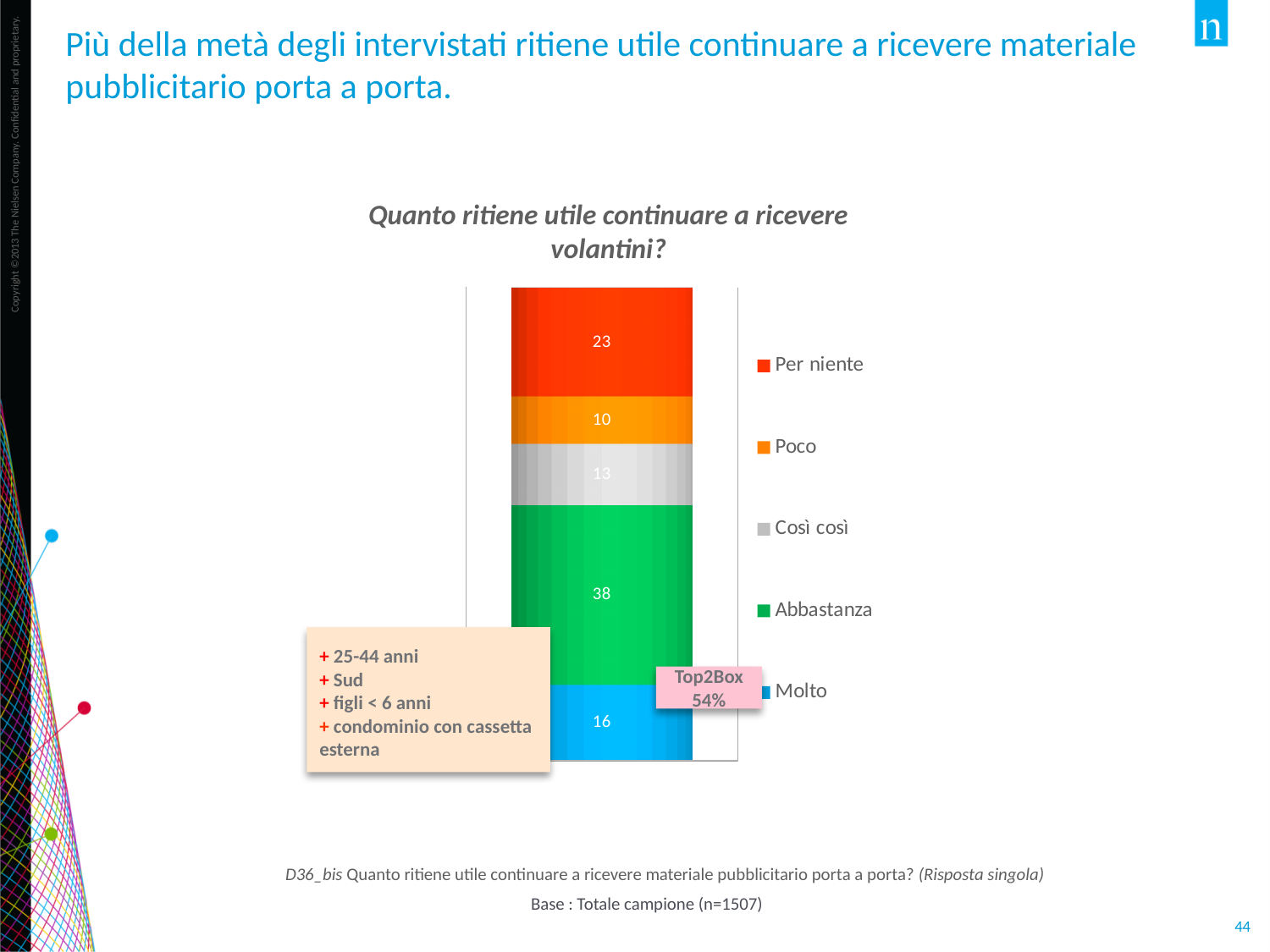

Più della metà degli intervistati ritiene utile continuare a ricevere materiale pubblicitario porta a porta.
Quanto ritiene utile continuare a ricevere volantini?

[unsupported chart]

+ 25-44 anni
+ Sud
+ figli < 6 anni
+ condominio con cassetta esterna
Top2Box 54%
D36_bis Quanto ritiene utile continuare a ricevere materiale pubblicitario porta a porta? (Risposta singola)
Base : Totale campione (n=1507)